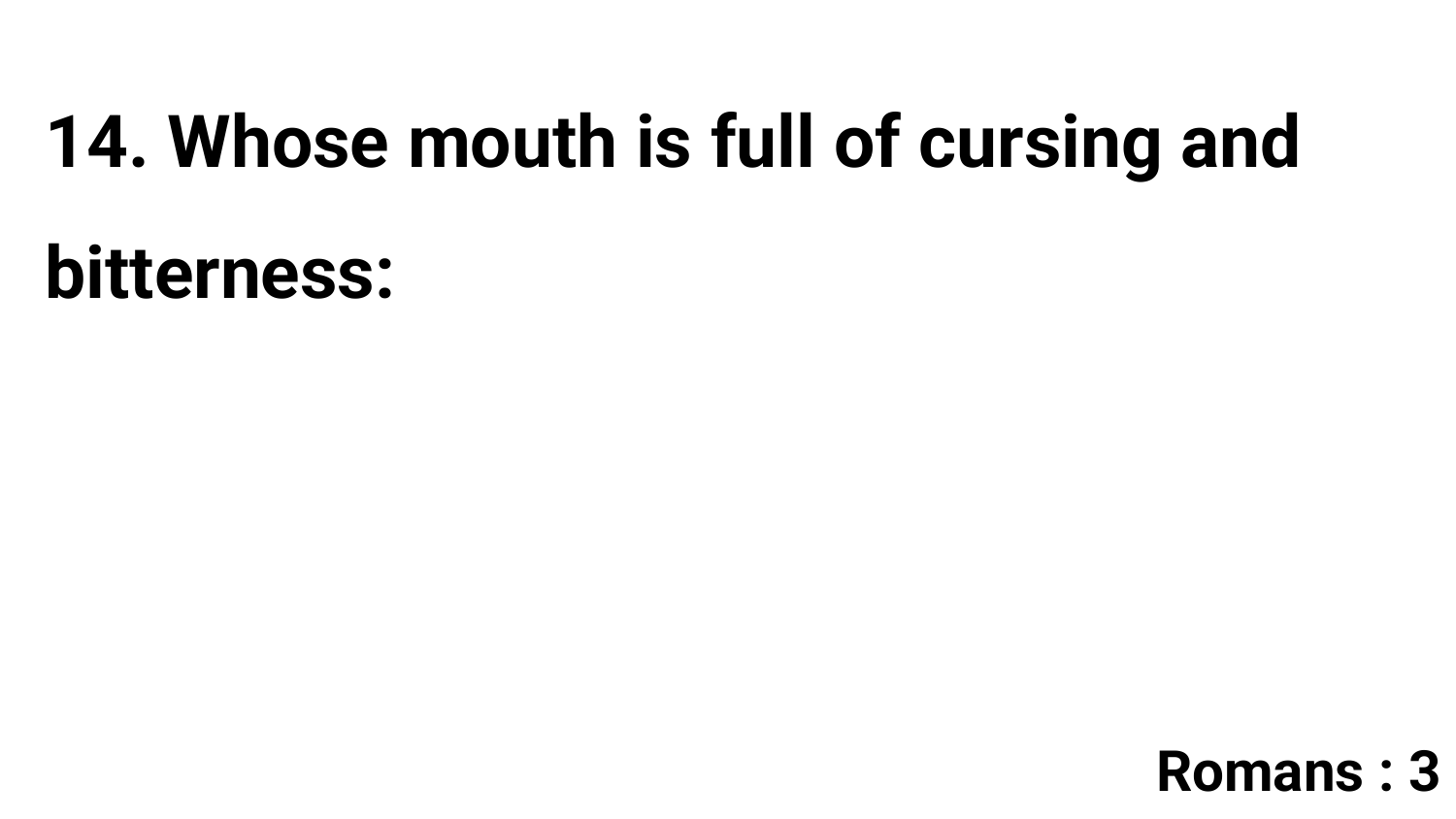

14. Whose mouth is full of cursing and bitterness:
Romans : 3